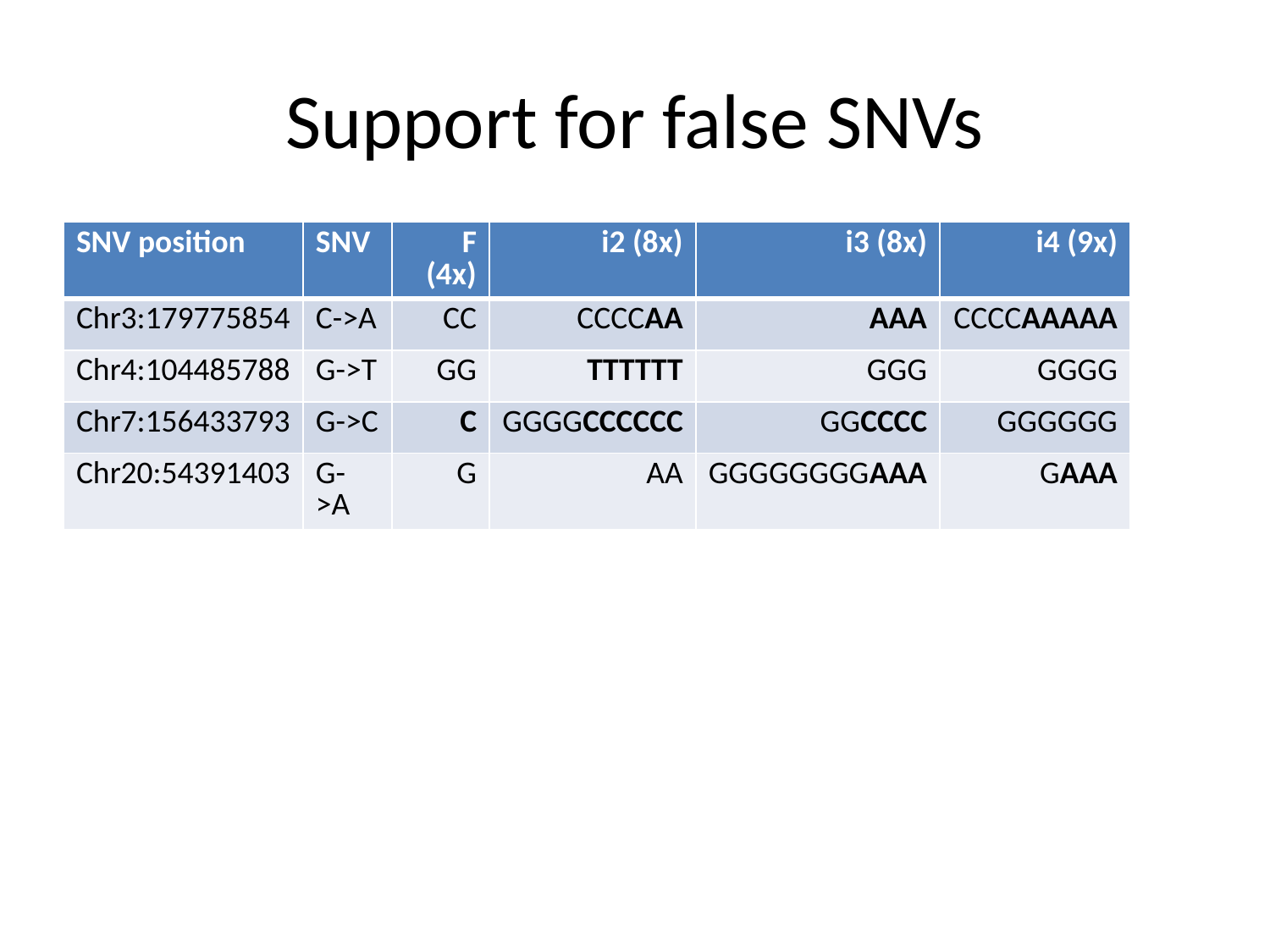

# Support for false SNVs
| SNV position | SNV | F (4x) | i2 (8x) | i3 (8x) | i4 (9x) |
| --- | --- | --- | --- | --- | --- |
| Chr3:179775854 | C->A | CC | CCCCAA | AAA | CCCCAAAAA |
| Chr4:104485788 | G->T | GG | TTTTTT | GGG | GGGG |
| Chr7:156433793 | G->C | C | GGGGCCCCCC | GGCCCC | GGGGGG |
| Chr20:54391403 | G->A | G | AA | GGGGGGGGAAA | GAAA |